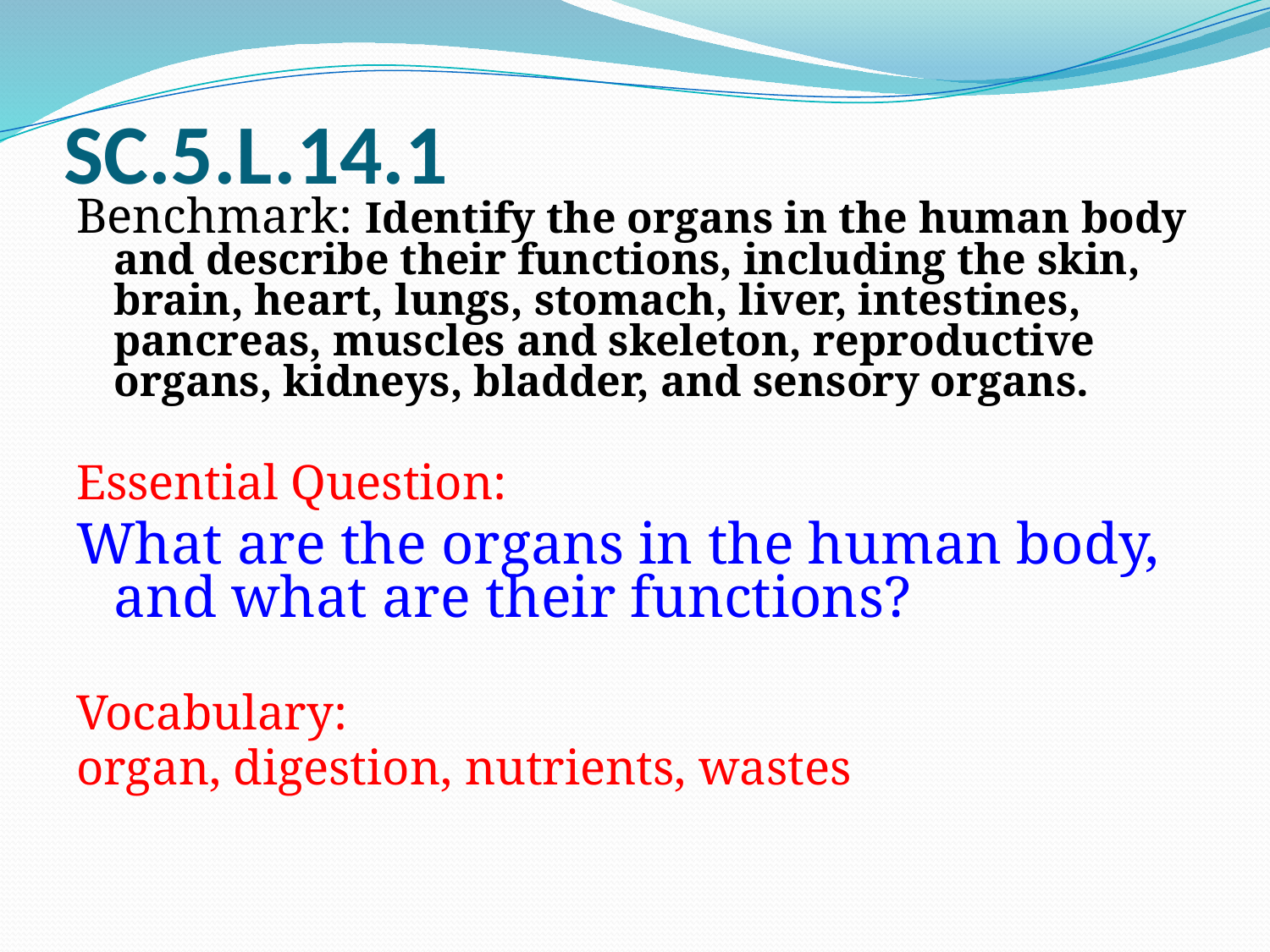

SC.5.L.14.1
Benchmark: Identify the organs in the human body and describe their functions, including the skin, brain, heart, lungs, stomach, liver, intestines, pancreas, muscles and skeleton, reproductive organs, kidneys, bladder, and sensory organs.

Essential Question:
What are the organs in the human body, and what are their functions?

Vocabulary:
organ, digestion, nutrients, wastes